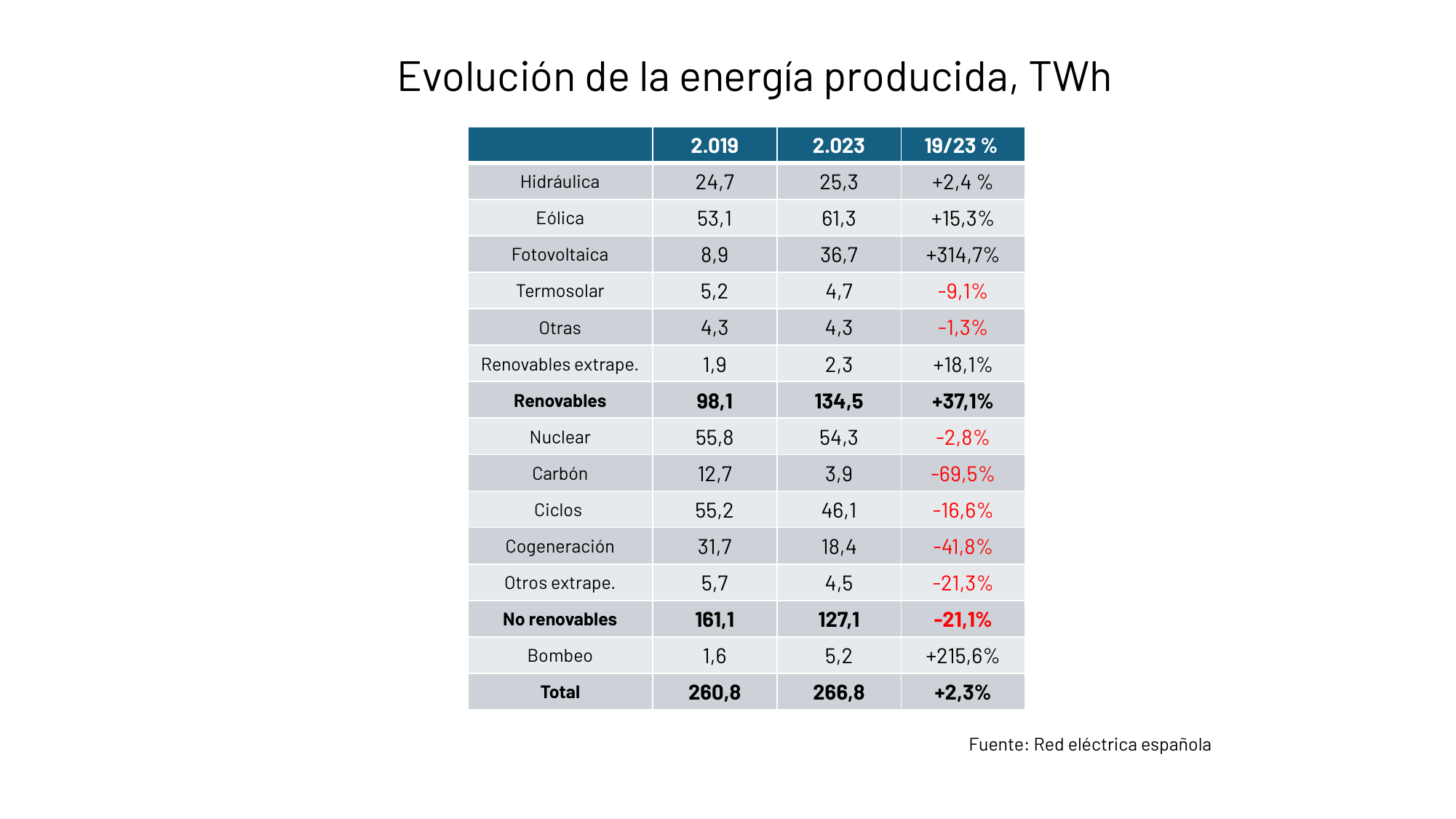

# Evolución de la energía producida, TWh
|  | 2.019 | 2.023 | 19/23 % |
| --- | --- | --- | --- |
| Hidráulica | 24,7 | 25,3 | +2,4 % |
| Eólica | 53,1 | 61,3 | +15,3% |
| Fotovoltaica | 8,9 | 36,7 | +314,7% |
| Termosolar | 5,2 | 4,7 | -9,1% |
| Otras | 4,3 | 4,3 | -1,3% |
| Renovables extrape. | 1,9 | 2,3 | +18,1% |
| Renovables | 98,1 | 134,5 | +37,1% |
| Nuclear | 55,8 | 54,3 | -2,8% |
| Carbón | 12,7 | 3,9 | -69,5% |
| Ciclos | 55,2 | 46,1 | -16,6% |
| Cogeneración | 31,7 | 18,4 | -41,8% |
| Otros extrape. | 5,7 | 4,5 | -21,3% |
| No renovables | 161,1 | 127,1 | -21,1% |
| Bombeo | 1,6 | 5,2 | +215,6% |
| Total | 260,8 | 266,8 | +2,3% |
Fuente: Red eléctrica española